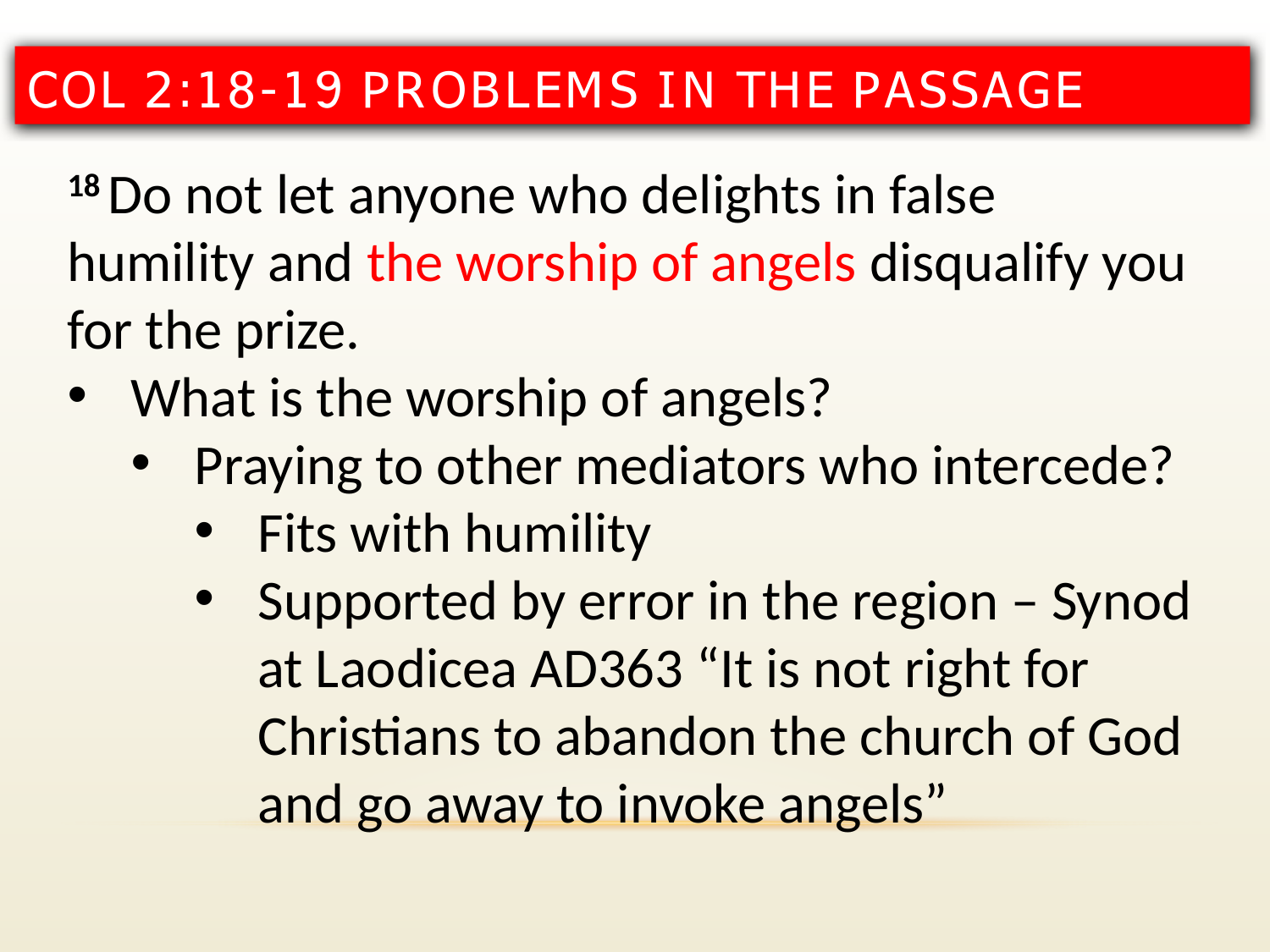

# Col 2:18-19 problems in the passage
18 Do not let anyone who delights in false humility and the worship of angels disqualify you for the prize.
What is the worship of angels?
Praying to other mediators who intercede?
Fits with humility
Supported by error in the region – Synod at Laodicea AD363 “It is not right for Christians to abandon the church of God and go away to invoke angels”